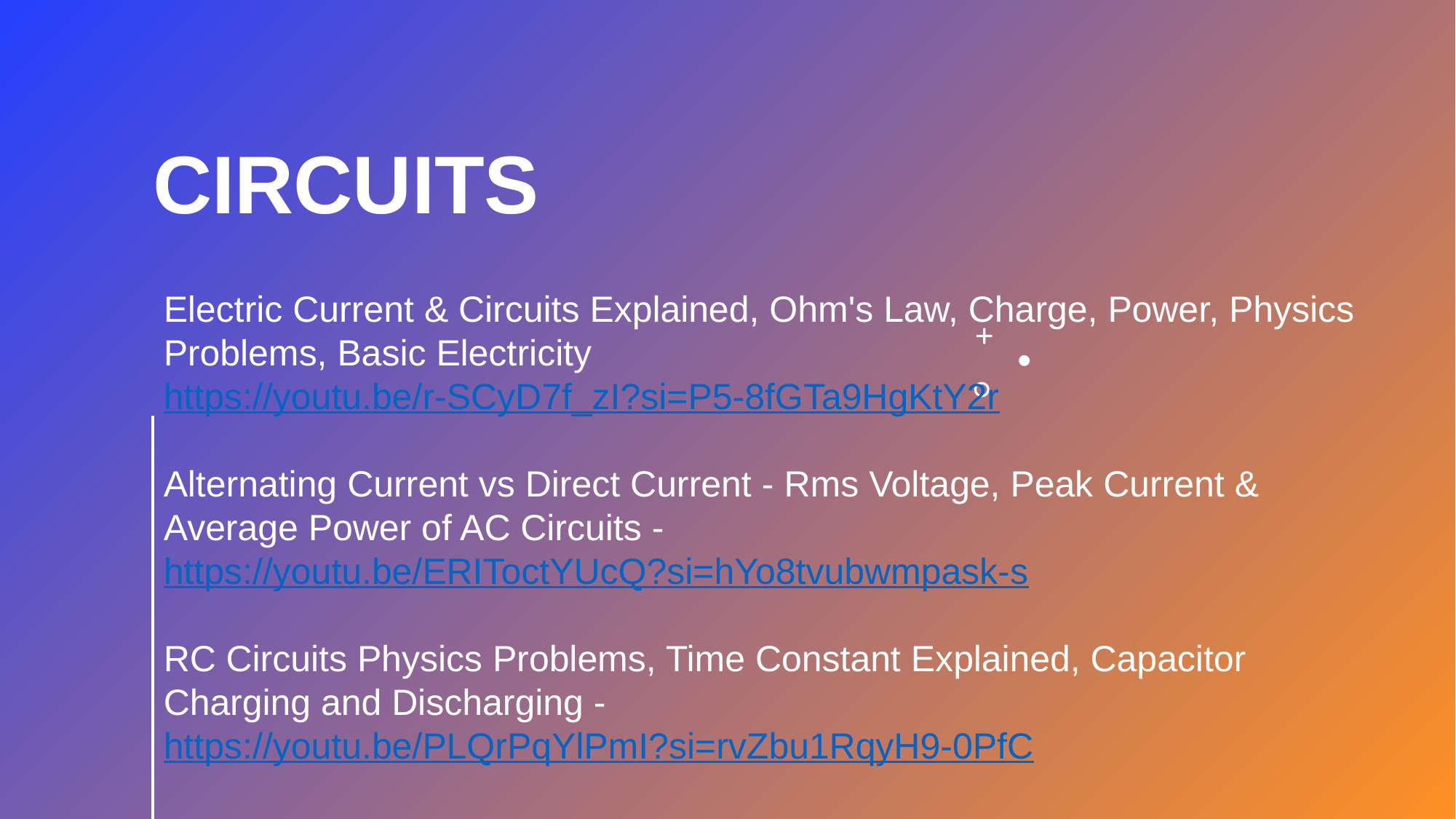

# Circuits
Electric Current & Circuits Explained, Ohm's Law, Charge, Power, Physics Problems, Basic Electricity https://youtu.be/r-SCyD7f_zI?si=P5-8fGTa9HgKtY2r

Alternating Current vs Direct Current - Rms Voltage, Peak Current & Average Power of AC Circuits - https://youtu.be/ERIToctYUcQ?si=hYo8tvubwmpask-s

RC Circuits Physics Problems, Time Constant Explained, Capacitor Charging and Discharging - https://youtu.be/PLQrPqYlPmI?si=rvZbu1RqyH9-0PfC